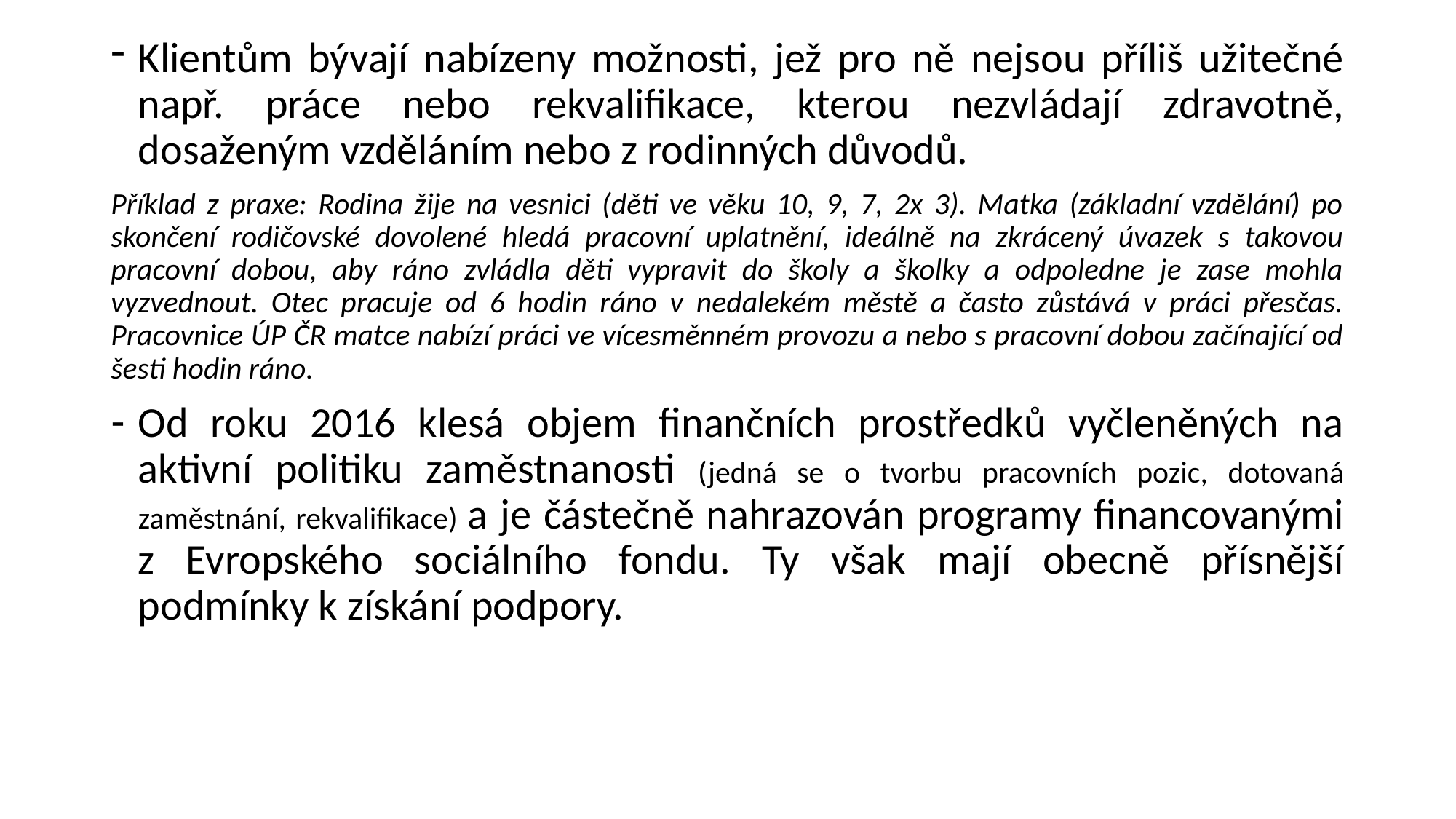

Klientům bývají nabízeny možnosti, jež pro ně nejsou příliš užitečné např. práce nebo rekvalifikace, kterou nezvládají zdravotně, dosaženým vzděláním nebo z rodinných důvodů.
Příklad z praxe: Rodina žije na vesnici (děti ve věku 10, 9, 7, 2x 3). Matka (základní vzdělání) po skončení rodičovské dovolené hledá pracovní uplatnění, ideálně na zkrácený úvazek s takovou pracovní dobou, aby ráno zvládla děti vypravit do školy a školky a odpoledne je zase mohla vyzvednout. Otec pracuje od 6 hodin ráno v nedalekém městě a často zůstává v práci přesčas. Pracovnice ÚP ČR matce nabízí práci ve vícesměnném provozu a nebo s pracovní dobou začínající od šesti hodin ráno.
Od roku 2016 klesá objem finančních prostředků vyčleněných na aktivní politiku zaměstnanosti (jedná se o tvorbu pracovních pozic, dotovaná zaměstnání, rekvalifikace) a je částečně nahrazován programy financovanými z Evropského sociálního fondu. Ty však mají obecně přísnější podmínky k získání podpory.